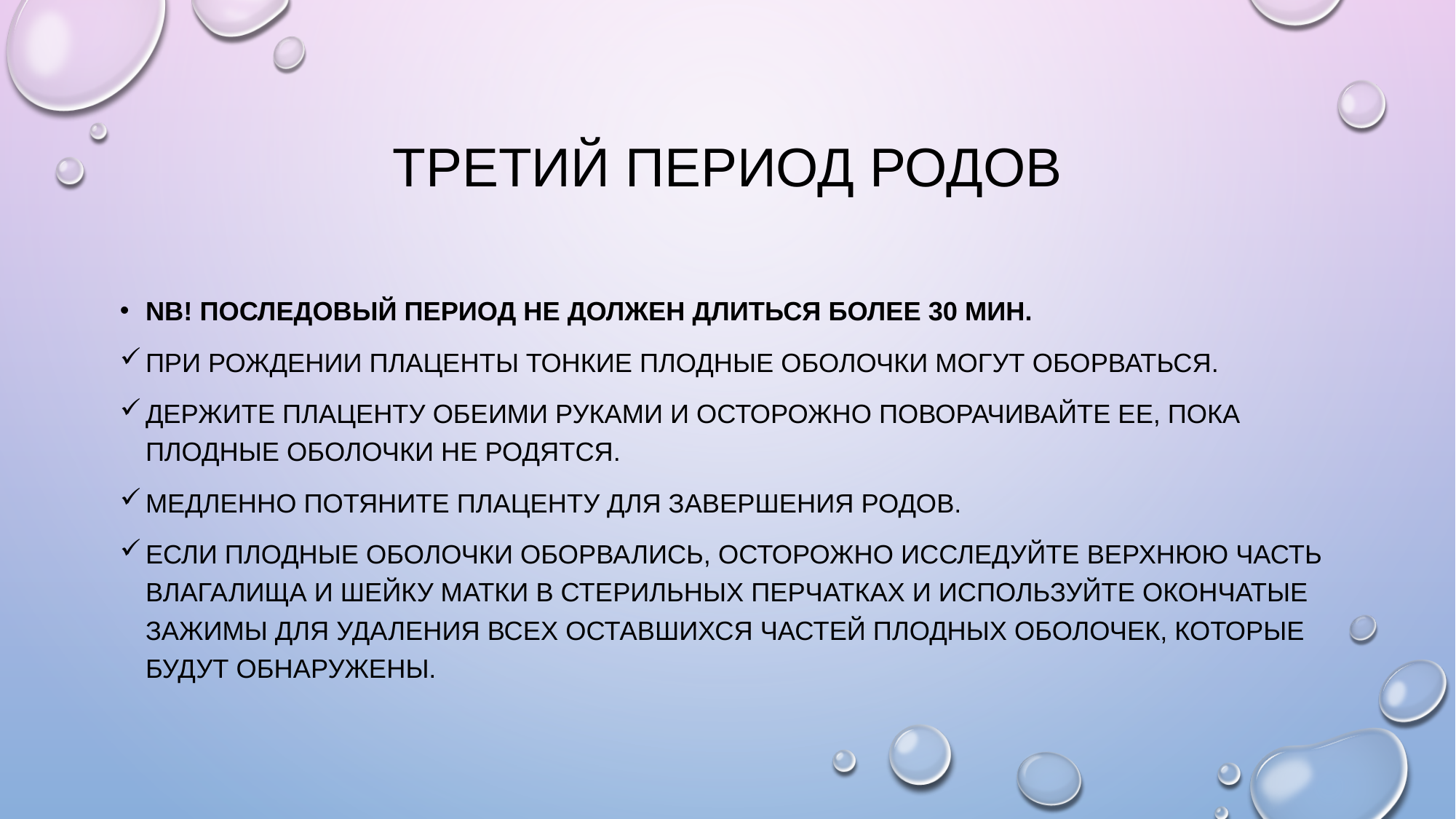

# Третий период родов
NB! Последовый период не должен длиться более 30 мин.
При рождении плаценты тонкие плодные оболочки могут оборваться.
Держите плаценту обеими руками и осторожно поворачивайте ее, пока плодные оболочки не родятся.
Медленно потяните плаценту для завершения родов.
Если плодные оболочки оборвались, осторожно исследуйте верхнюю часть влагалища и шейку матки в стерильных перчатках и используйте окончатые зажимы для удаления всех оставшихся частей плодных оболочек, которые будут обнаружены.